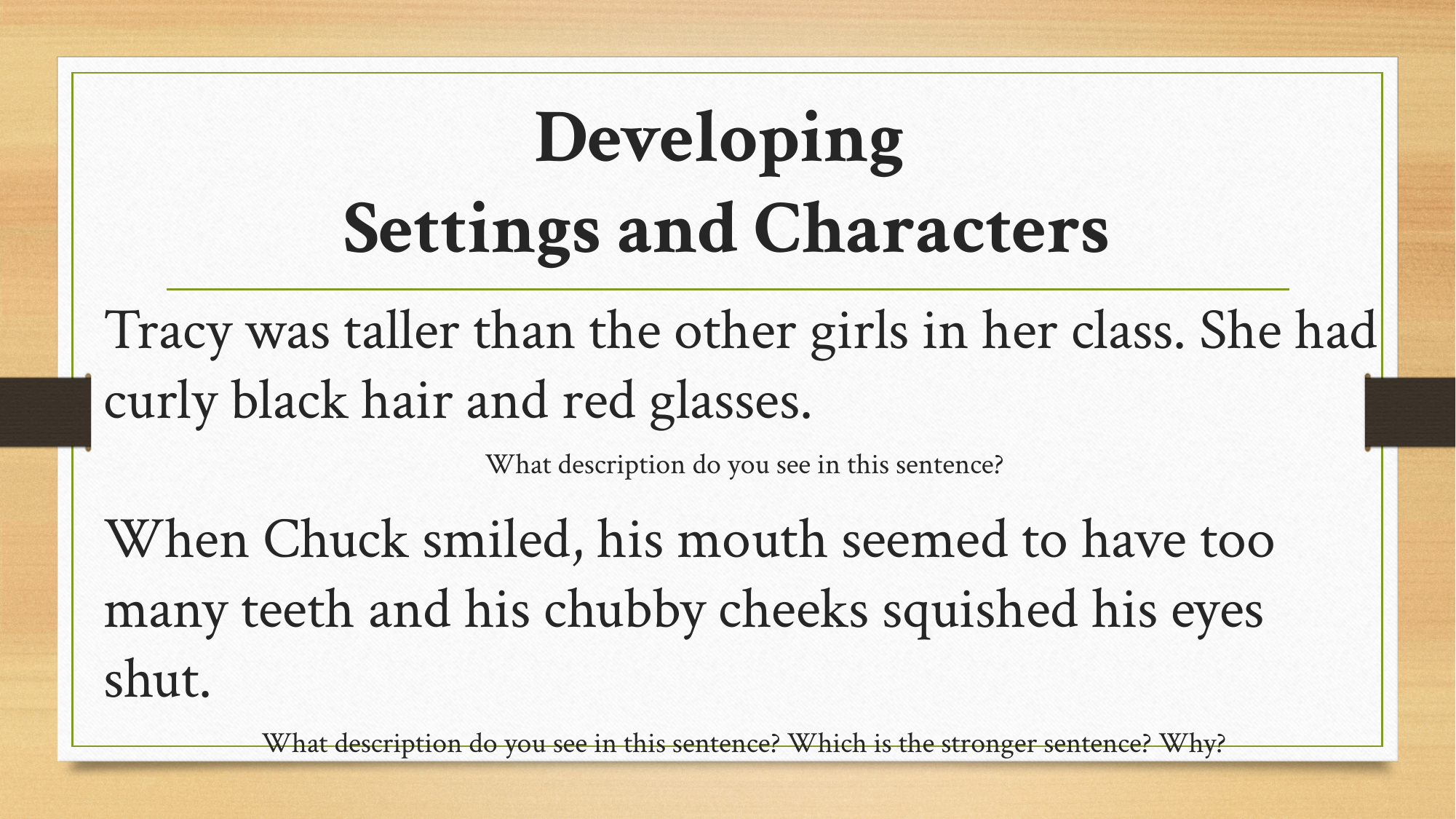

# Developing Settings and Characters
Tracy was taller than the other girls in her class. She had curly black hair and red glasses.
What description do you see in this sentence?
When Chuck smiled, his mouth seemed to have too many teeth and his chubby cheeks squished his eyes shut.
What description do you see in this sentence? Which is the stronger sentence? Why?